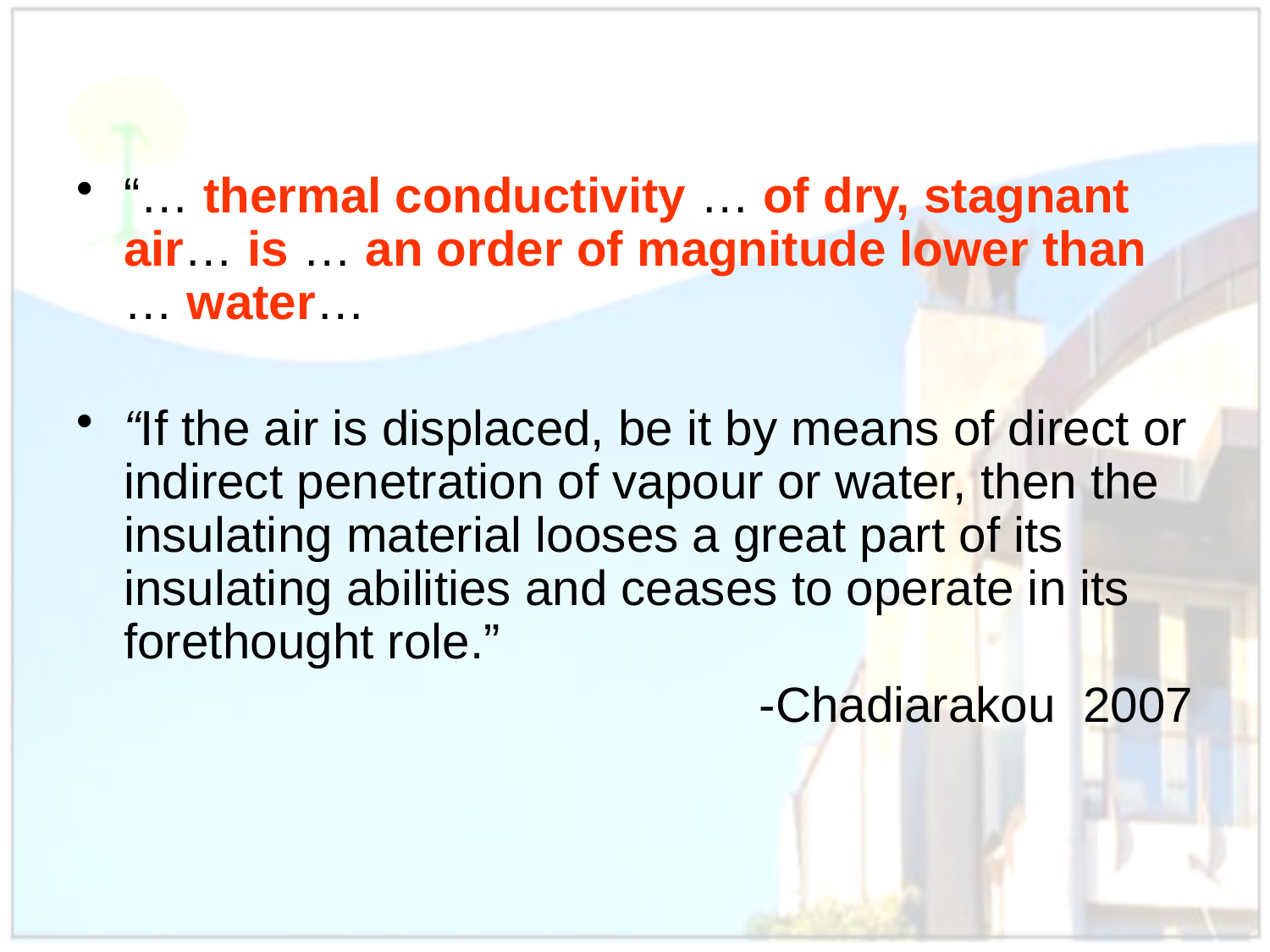

“… thermal conductivity … of dry, stagnant air… is … an order of magnitude lower than … water…

“If the air is displaced, be it by means of direct or indirect penetration of vapour or water, then the insulating material looses a great part of its insulating abilities and ceases to operate in its forethought role.”
-Chadiarakou  2007